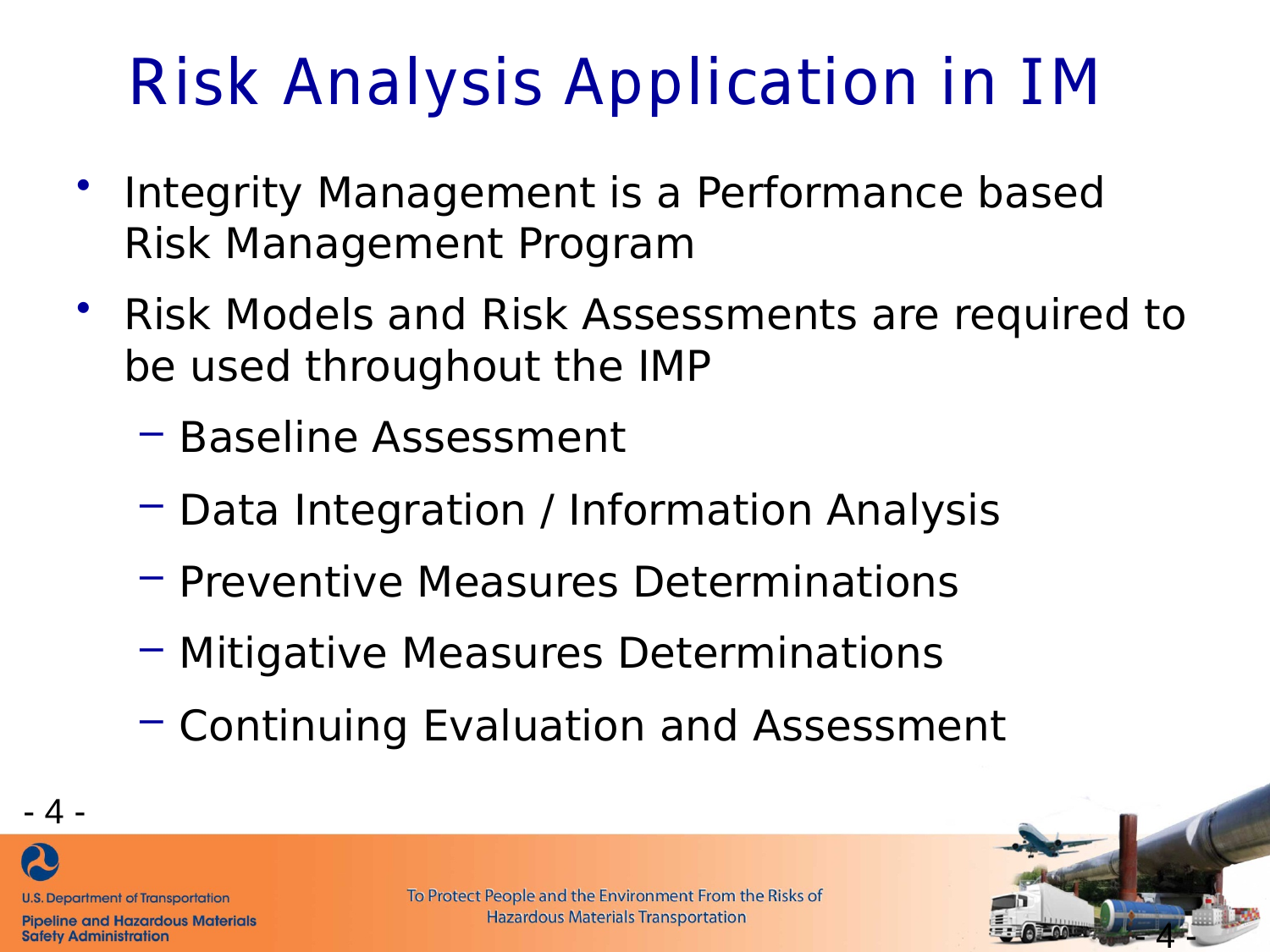

# Risk Analysis Application in IM
Integrity Management is a Performance based Risk Management Program
Risk Models and Risk Assessments are required to be used throughout the IMP
Baseline Assessment
Data Integration / Information Analysis
Preventive Measures Determinations
Mitigative Measures Determinations
Continuing Evaluation and Assessment

- 4 -
- 4 -